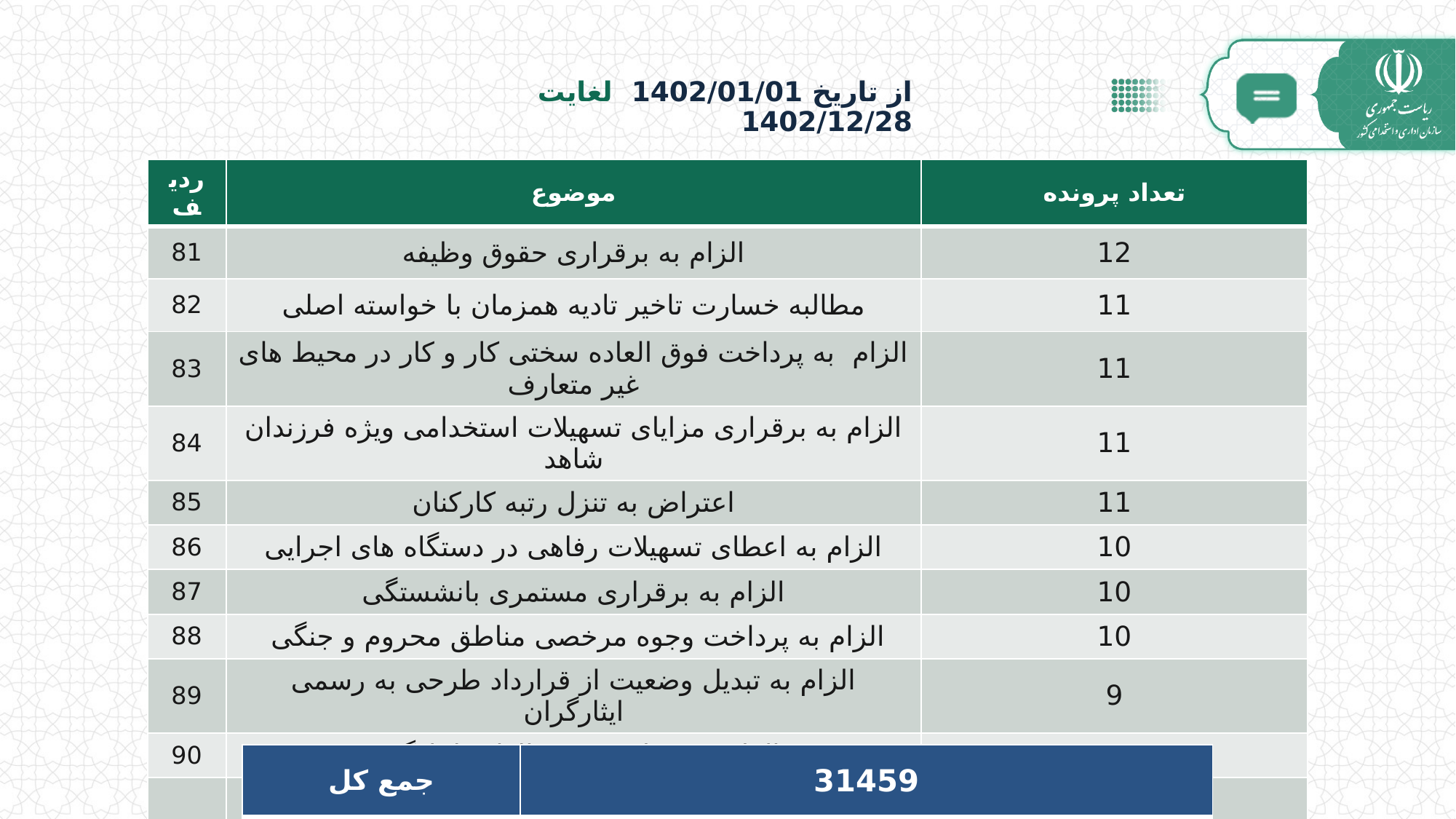

# از تاریخ 1402/01/01  لغایت  1402/12/28
| ردیف | موضوع | تعداد پرونده |
| --- | --- | --- |
| 81 | الزام به برقراری حقوق وظیفه | 12 |
| 82 | مطالبه خسارت تاخیر تادیه همزمان با خواسته اصلی | 11 |
| 83 | الزام به پرداخت فوق العاده سختی کار و کار در محیط های غیر متعارف | 11 |
| 84 | الزام به برقراری مزایای تسهیلات استخدامی ویژه فرزندان شاهد | 11 |
| 85 | اعتراض به تنزل رتبه کارکنان | 11 |
| 86 | الزام به اعطای تسهیلات رفاهی در دستگاه های اجرایی | 10 |
| 87 | الزام به برقراری مستمری بانشستگی | 10 |
| 88 | الزام به پرداخت وجوه مرخصی مناطق محروم و جنگی | 10 |
| 89 | الزام به تبدیل وضعیت از قرارداد طرحی به رسمی ایثارگران | 9 |
| 90 | الزام به پرداخت فوق العاده ایثارگری | 7 |
|  | و ... | ... |
| جمع کل | 31459 |
| --- | --- |